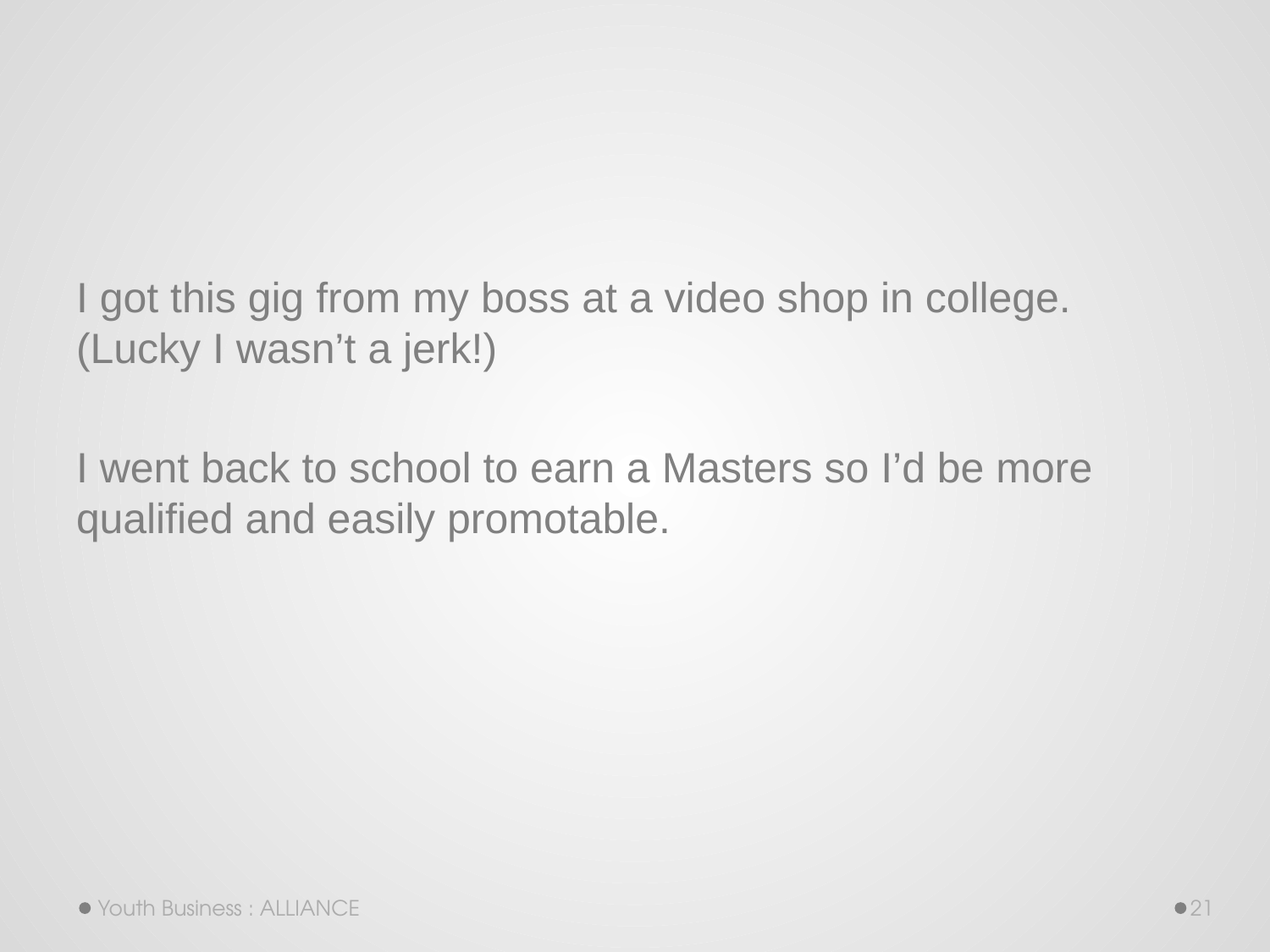

I got this gig from my boss at a video shop in college. (Lucky I wasn’t a jerk!)

I went back to school to earn a Masters so I’d be more qualified and easily promotable.
Youth Business : ALLIANCE
21